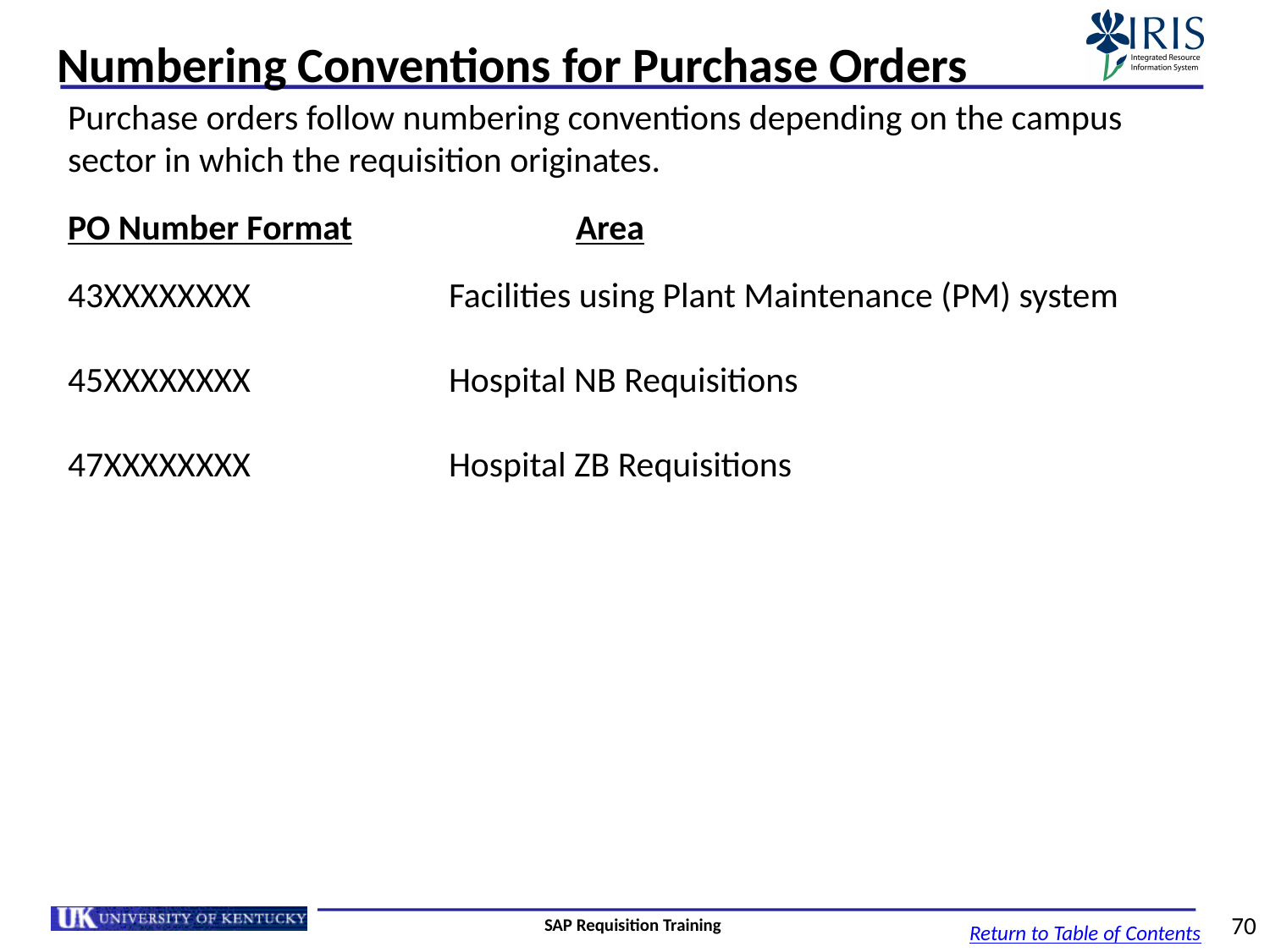

# Numbering Conventions for Purchase Orders
Purchase orders follow numbering conventions depending on the campus sector in which the requisition originates.

PO Number Format		Area

43XXXXXXXX		Facilities using Plant Maintenance (PM) system

45XXXXXXXX		Hospital NB Requisitions

47XXXXXXXX		Hospital ZB Requisitions
SAP Requisition Training
70
Return to Table of Contents